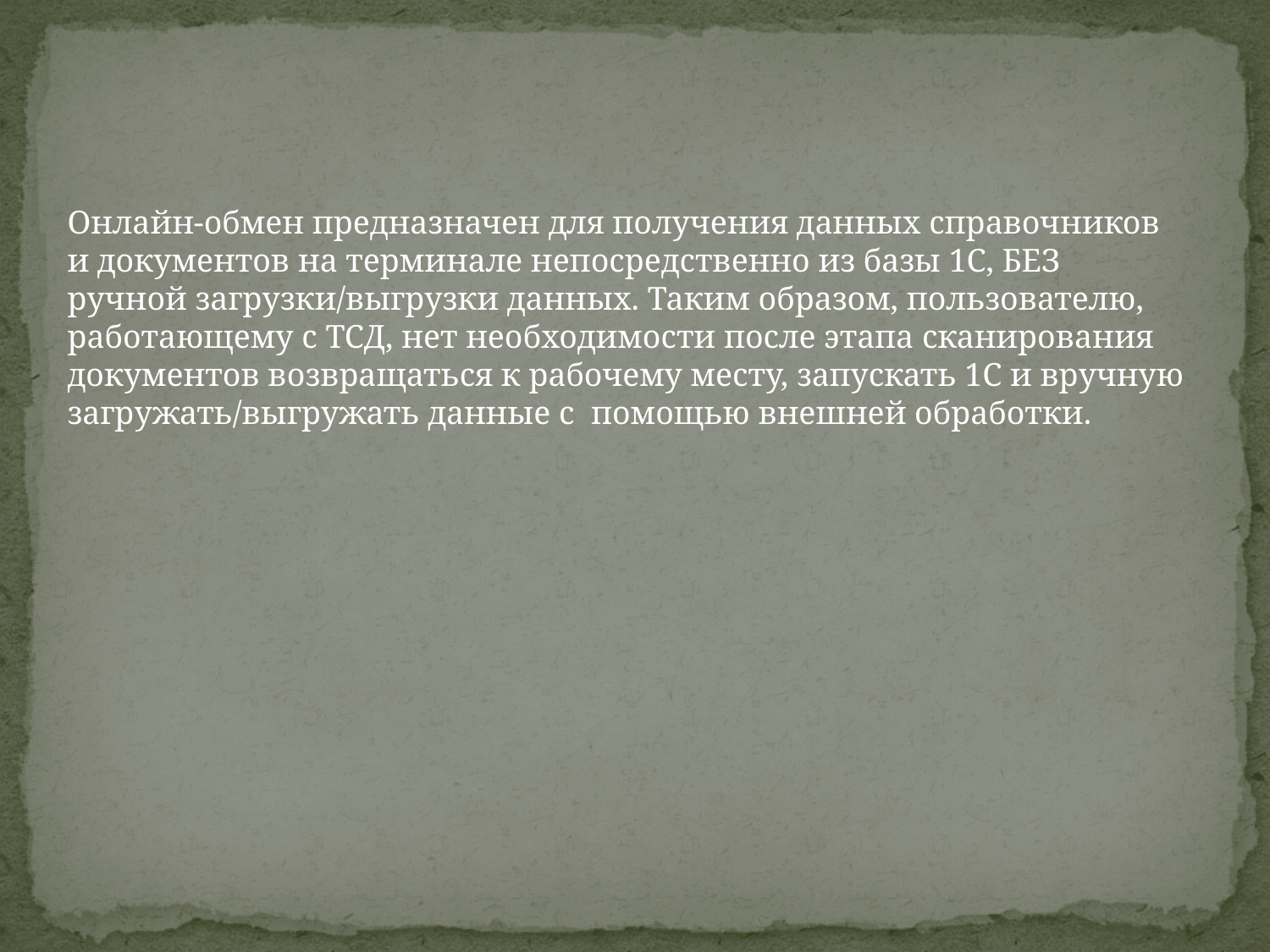

Онлайн-обмен предназначен для получения данных справочников и документов на терминале непосредственно из базы 1С, БЕЗ ручной загрузки/выгрузки данных. Таким образом, пользователю, работающему с ТСД, нет необходимости после этапа сканирования документов возвращаться к рабочему месту, запускать 1С и вручную загружать/выгружать данные с  помощью внешней обработки.